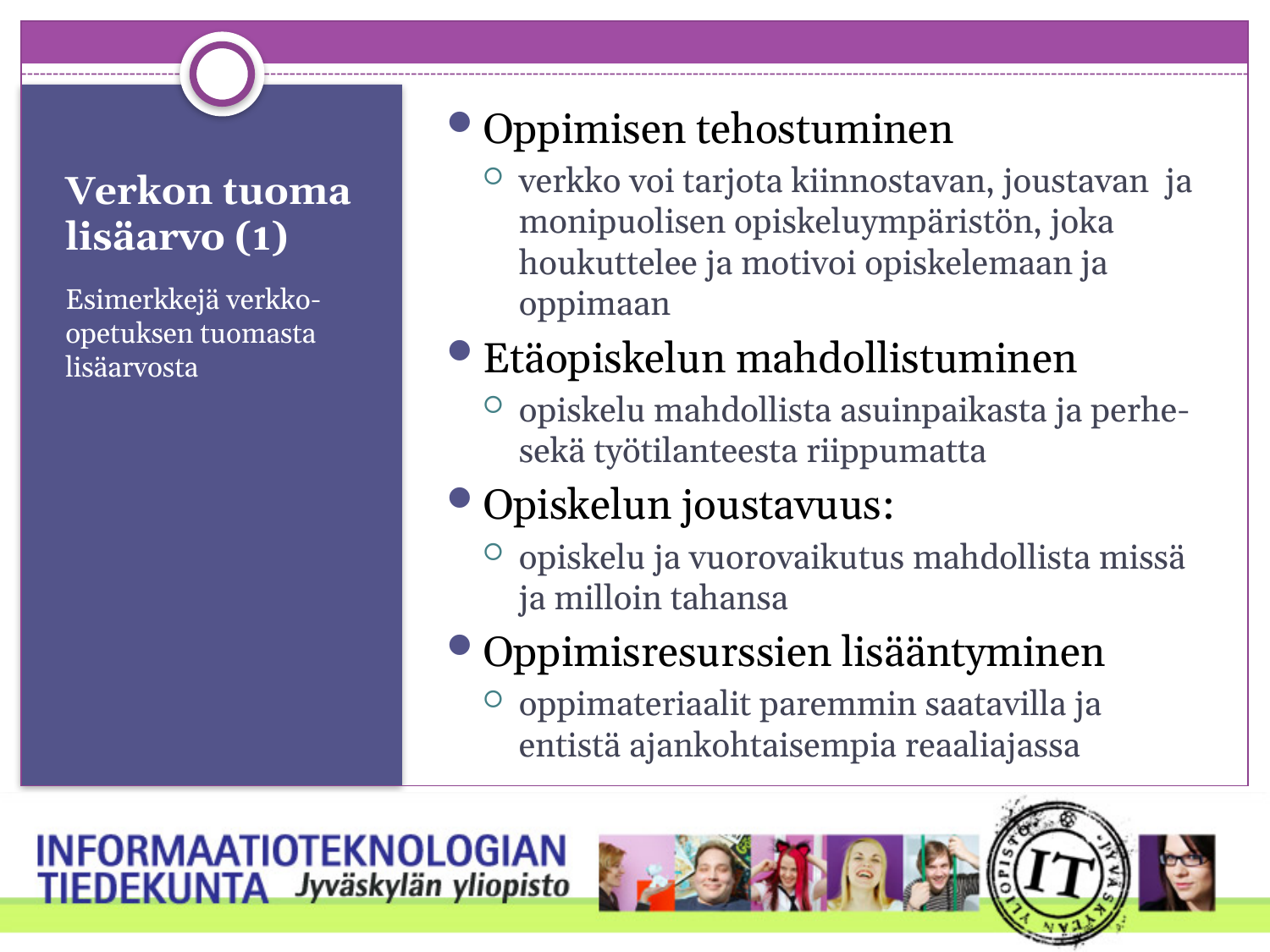

Oppimisen tehostuminen
verkko voi tarjota kiinnostavan, joustavan  ja monipuolisen opiskeluympäristön, joka houkuttelee ja motivoi opiskelemaan ja oppimaan
Etäopiskelun mahdollistuminen
opiskelu mahdollista asuinpaikasta ja perhe- sekä työtilanteesta riippumatta
Opiskelun joustavuus:
opiskelu ja vuorovaikutus mahdollista missä ja milloin tahansa
Oppimisresurssien lisääntyminen
oppimateriaalit paremmin saatavilla ja entistä ajankohtaisempia reaaliajassa
# Verkon tuoma lisäarvo (1)
Esimerkkejä verkko-opetuksen tuomasta lisäarvosta